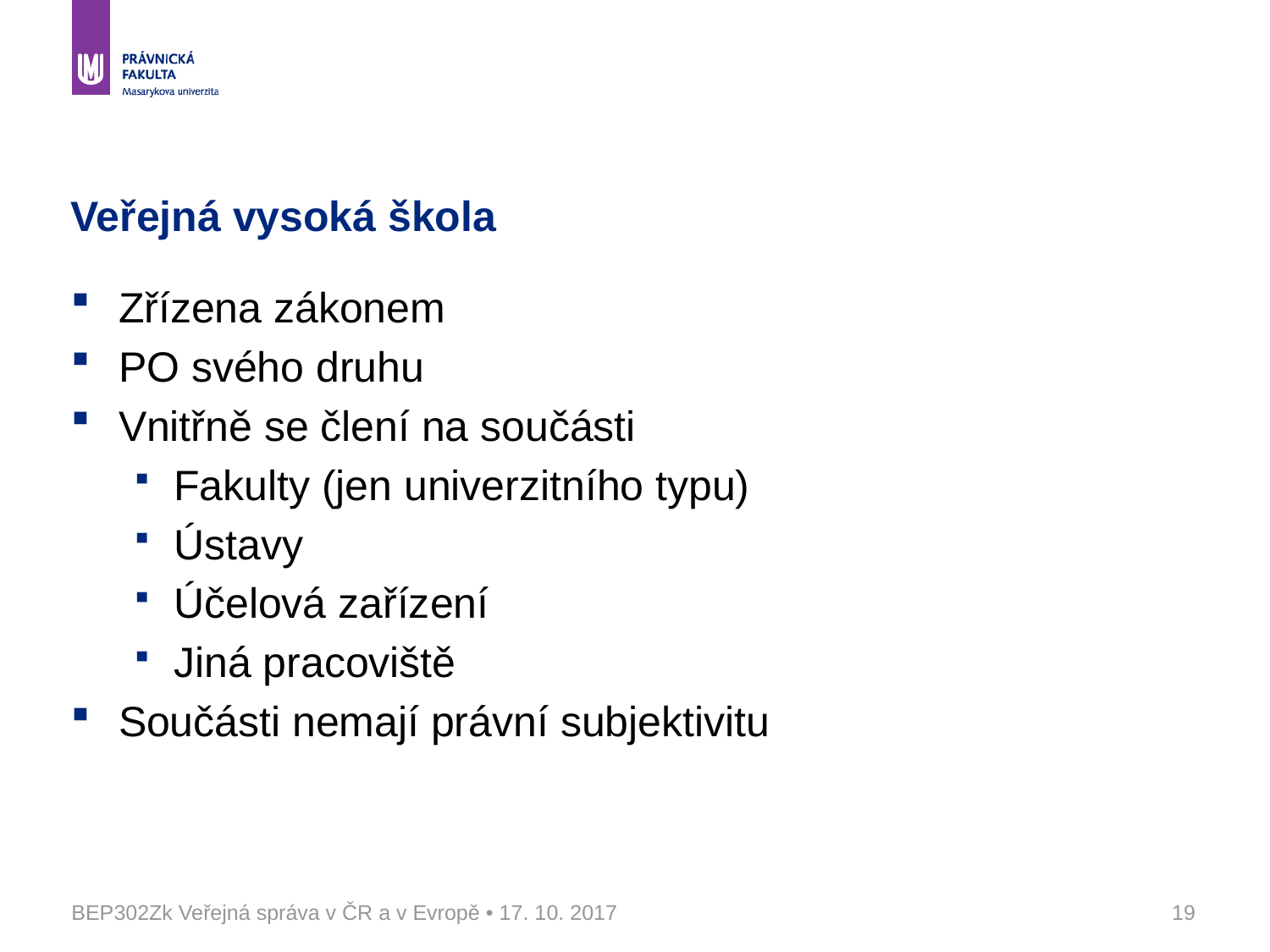

# Veřejná vysoká škola
Zřízena zákonem
PO svého druhu
Vnitřně se člení na součásti
Fakulty (jen univerzitního typu)
Ústavy
Účelová zařízení
Jiná pracoviště
Součásti nemají právní subjektivitu
BEP302Zk Veřejná správa v ČR a v Evropě • 17. 10. 2017
19